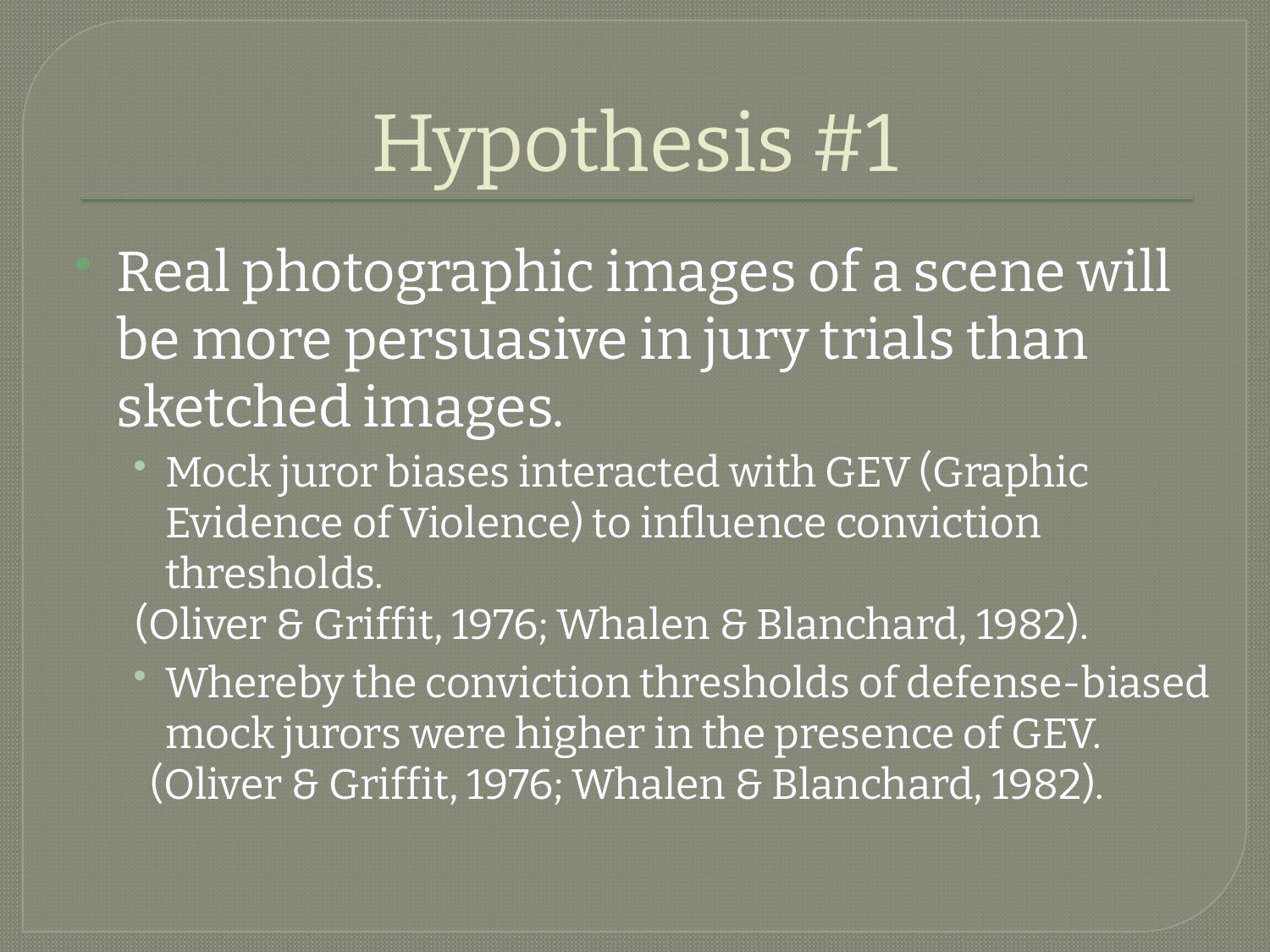

# Hypothesis #1
Real photographic images of a scene will be more persuasive in jury trials than sketched images.
Mock juror biases interacted with GEV (Graphic Evidence of Violence) to influence conviction thresholds.
       (Oliver & Griffit, 1976; Whalen & Blanchard, 1982).
Whereby the conviction thresholds of defense-biased mock jurors were higher in the presence of GEV.
	    (Oliver & Griffit, 1976; Whalen & Blanchard, 1982).